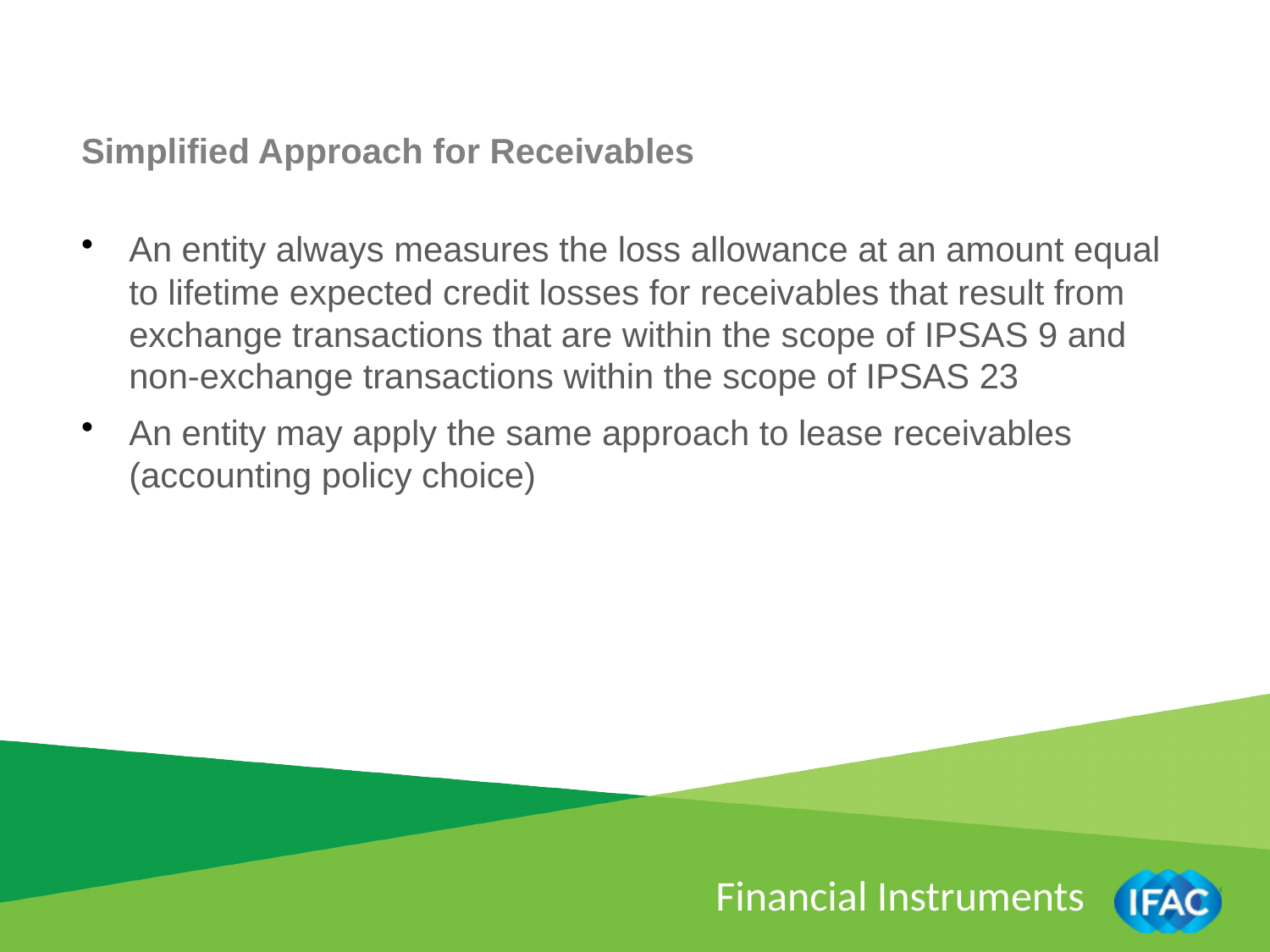

Simplified Approach for Receivables

An entity always measures the loss allowance at an amount equal to lifetime expected credit losses for receivables that result from exchange transactions that are within the scope of IPSAS 9 and non-exchange transactions within the scope of IPSAS 23
An entity may apply the same approach to lease receivables (accounting policy choice)

Financial Instruments